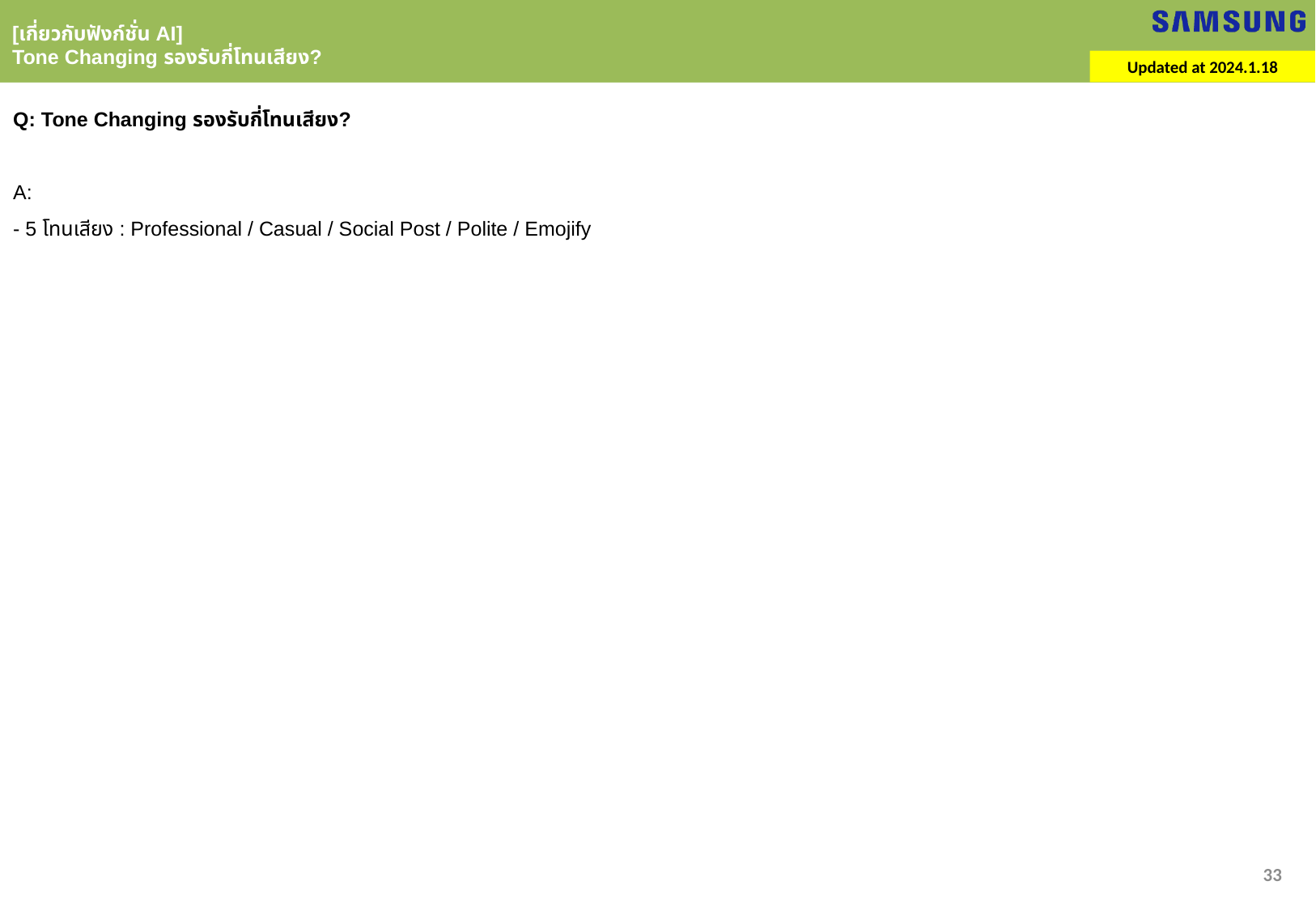

[เกี่ยวกับฟังก์ชั่น AI]
Tone Changing รองรับกี่โทนเสียง?
Updated at 2024.1.18
Q: Tone Changing รองรับกี่โทนเสียง?

A:
- 5 โทนเสียง : Professional / Casual / Social Post / Polite / Emojify

33